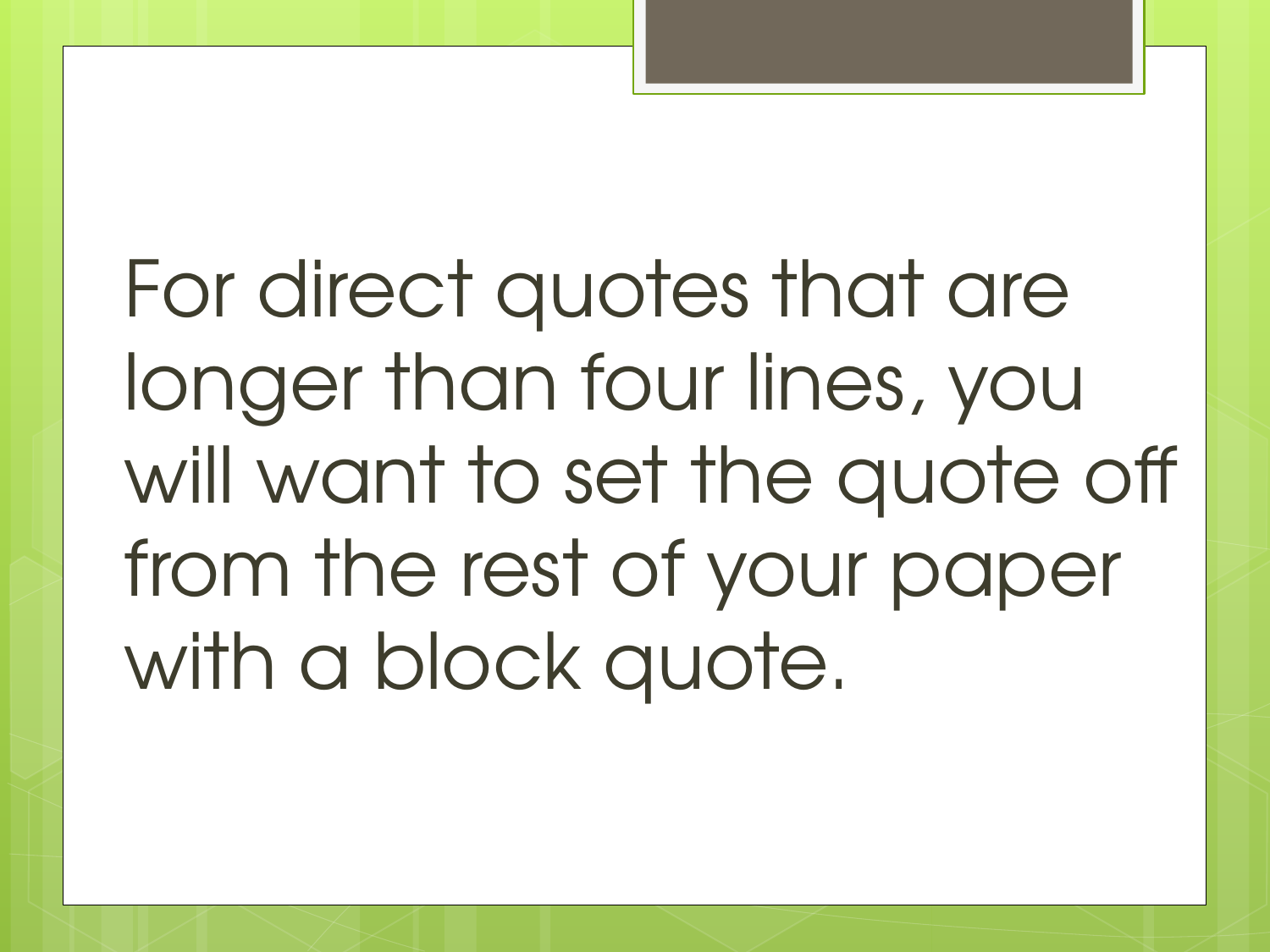

#
	For direct quotes that are longer than four lines, you will want to set the quote off from the rest of your paper with a block quote.